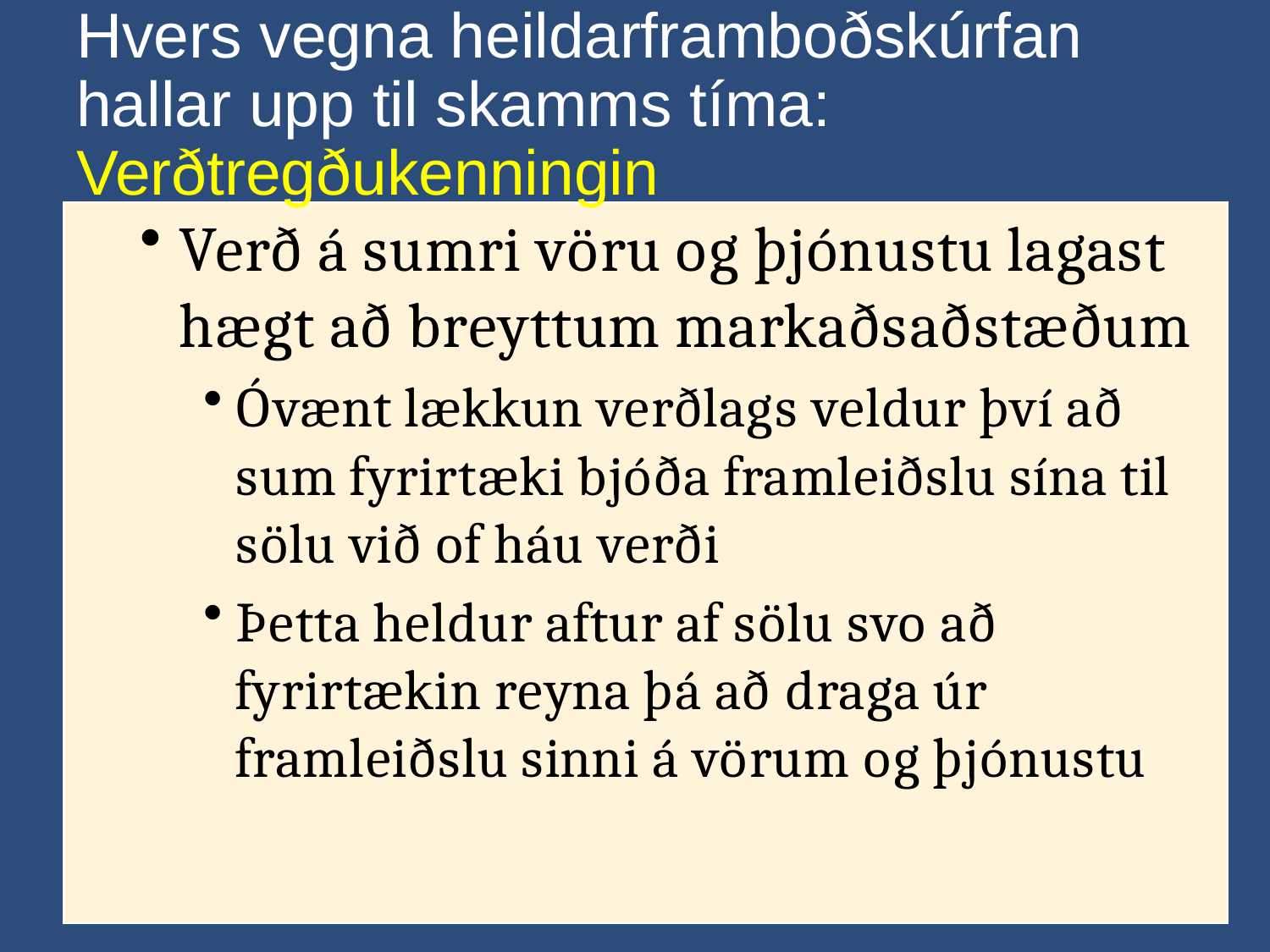

# Hvers vegna heildarframboðskúrfan hallar upp til skamms tíma: Verðtregðukenningin
Verð á sumri vöru og þjónustu lagast hægt að breyttum markaðsaðstæðum
Óvænt lækkun verðlags veldur því að sum fyrirtæki bjóða framleiðslu sína til sölu við of háu verði
Þetta heldur aftur af sölu svo að fyrirtækin reyna þá að draga úr framleiðslu sinni á vörum og þjónustu